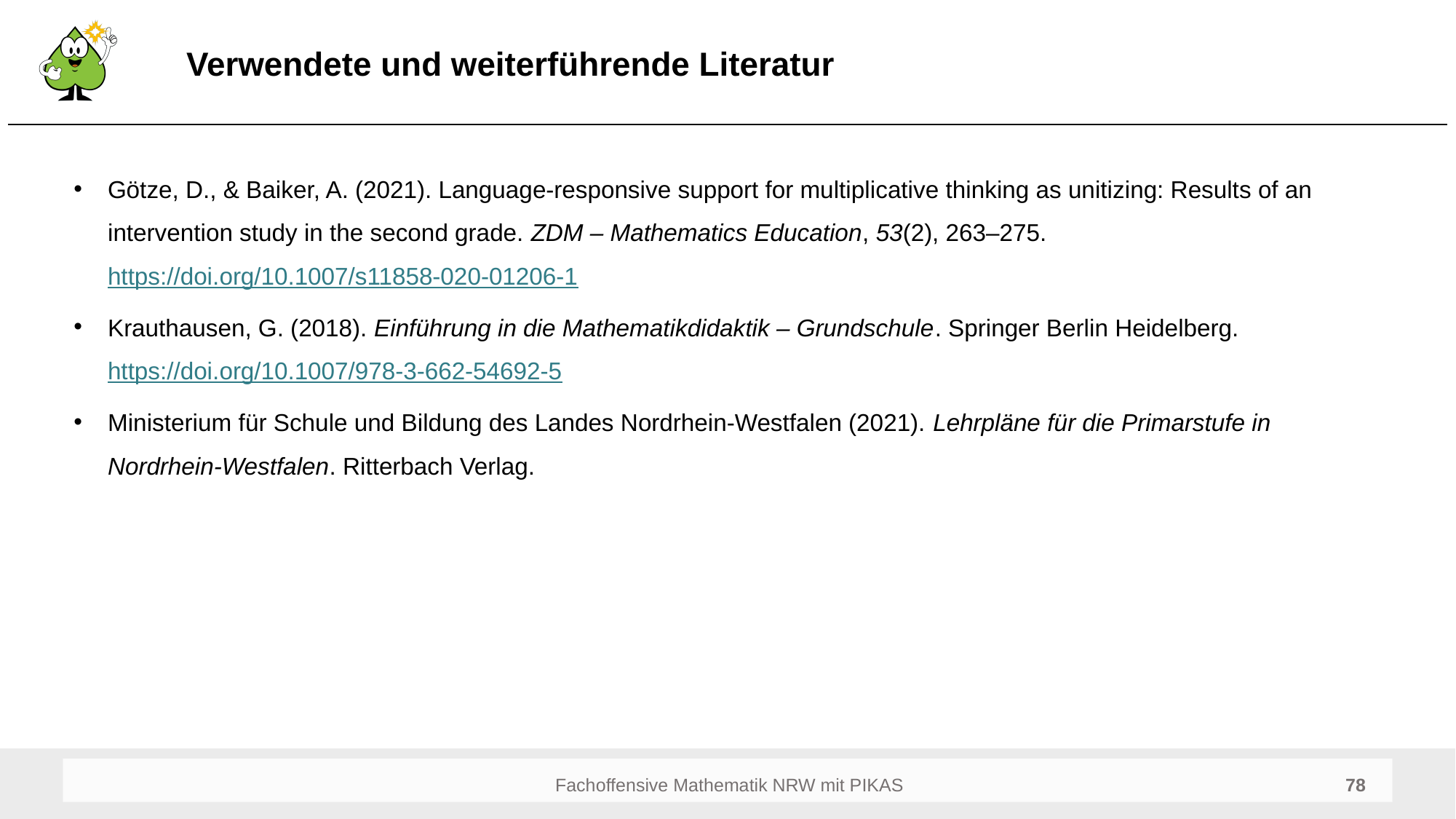

# Verwendete und weiterführende Literatur
Götze, D., & Baiker, A. (2021). Language-responsive support for multiplicative thinking as unitizing: Results of an intervention study in the second grade. ZDM – Mathematics Education, 53(2), 263–275. https://doi.org/10.1007/s11858-020-01206-1
Krauthausen, G. (2018). Einführung in die Mathematikdidaktik – Grundschule. Springer Berlin Heidelberg. https://doi.org/10.1007/978-3-662-54692-5
Ministerium für Schule und Bildung des Landes Nordrhein-Westfalen (2021). Lehrpläne für die Primarstufe in Nordrhein-Westfalen. Ritterbach Verlag.